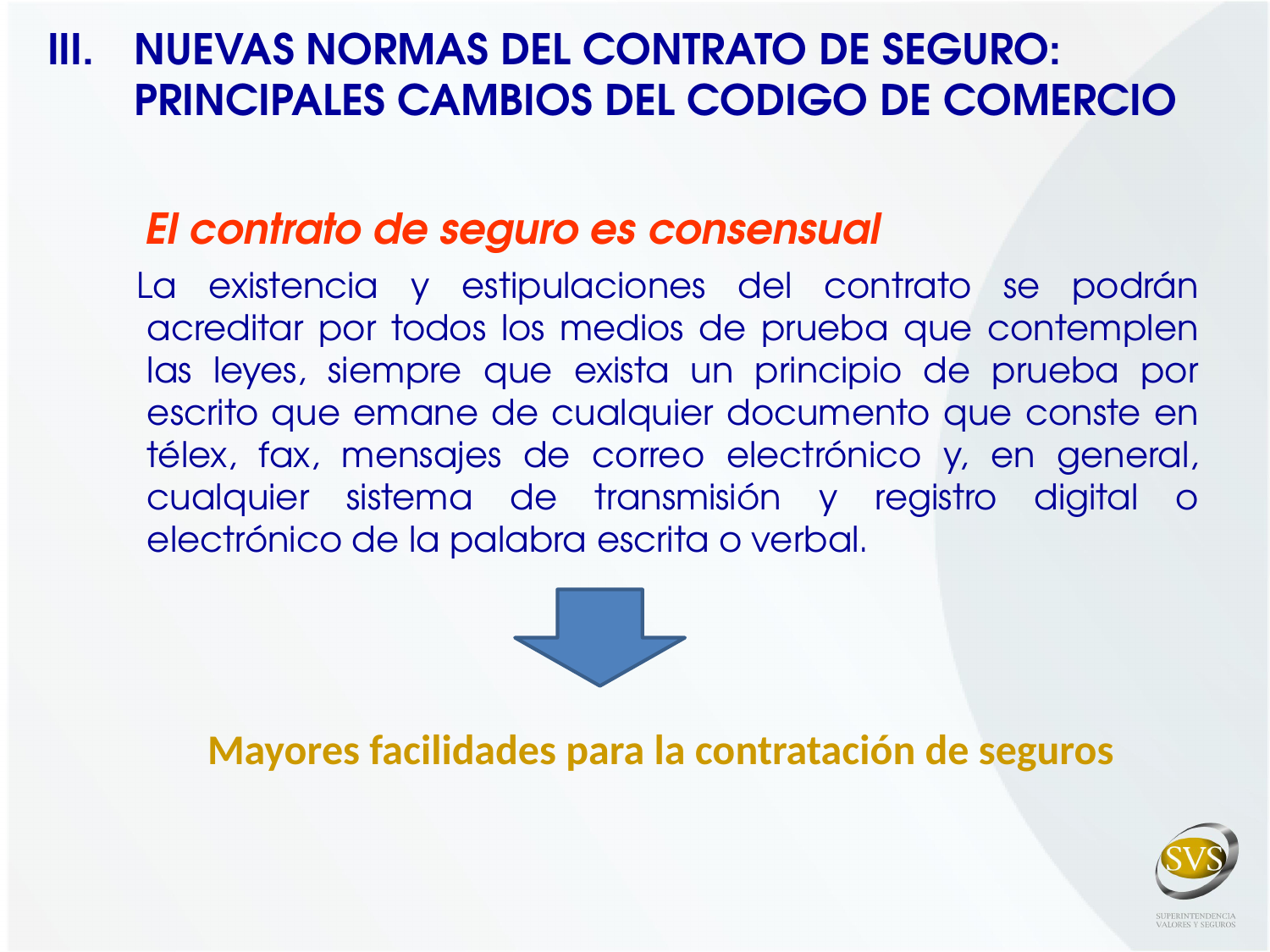

NUEVAS NORMAS DEL CONTRATO DE SEGURO: PRINCIPALES CAMBIOS DEL CODIGO DE COMERCIO
	El contrato de seguro es consensual
La existencia y estipulaciones del contrato se podrán acreditar por todos los medios de prueba que contemplen las leyes, siempre que exista un principio de prueba por escrito que emane de cualquier documento que conste en télex, fax, mensajes de correo electrónico y, en general, cualquier sistema de transmisión y registro digital o electrónico de la palabra escrita o verbal.

Mayores facilidades para la contratación de seguros